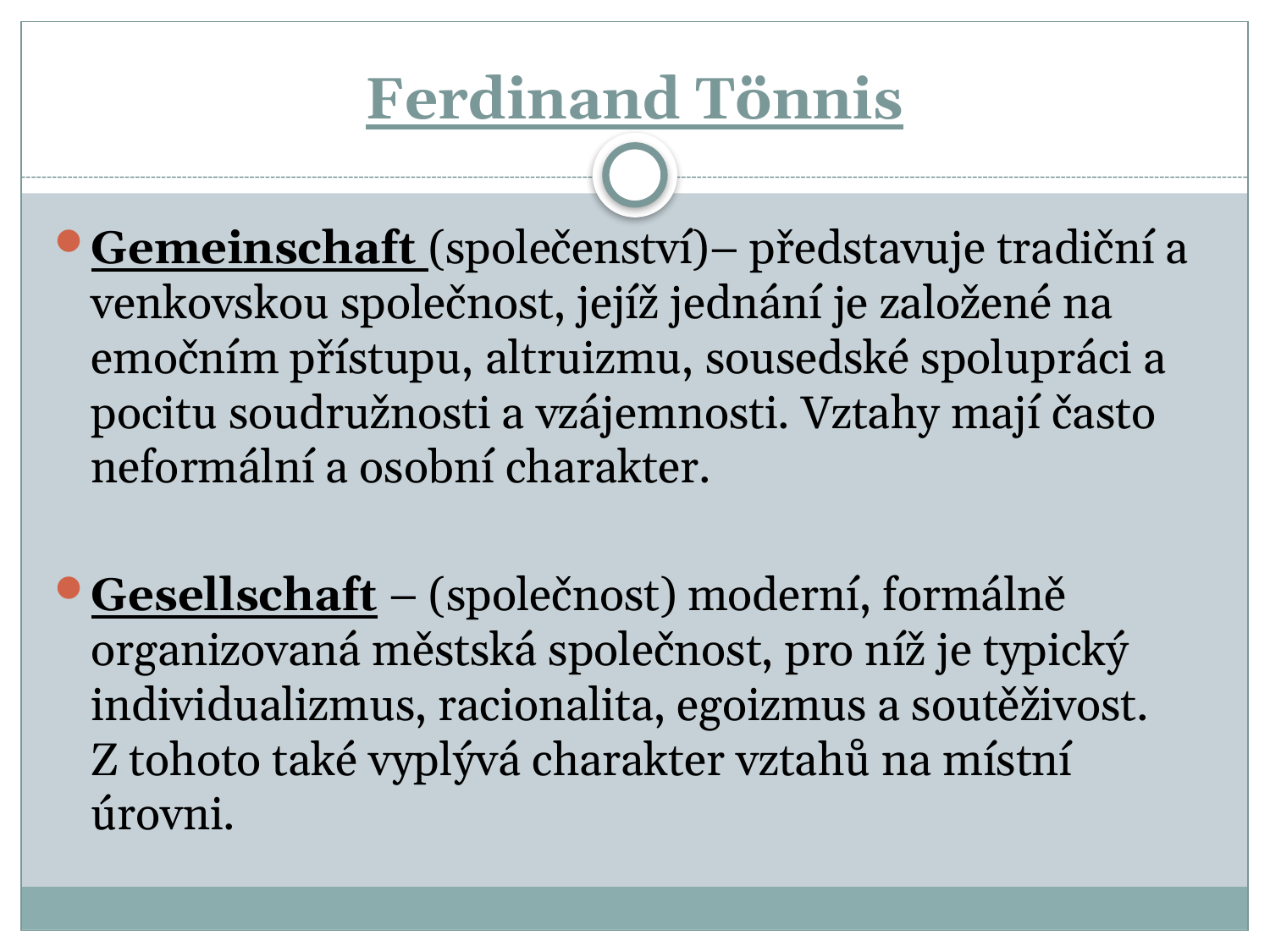

# Ferdinand Tönnis
Gemeinschaft (společenství)– představuje tradiční a venkovskou společnost, jejíž jednání je založené na emočním přístupu, altruizmu, sousedské spolupráci a pocitu soudružnosti a vzájemnosti. Vztahy mají často neformální a osobní charakter.

Gesellschaft – (společnost) moderní, formálně organizovaná městská společnost, pro níž je typický individualizmus, racionalita, egoizmus a soutěživost. Z tohoto také vyplývá charakter vztahů na místní úrovni.